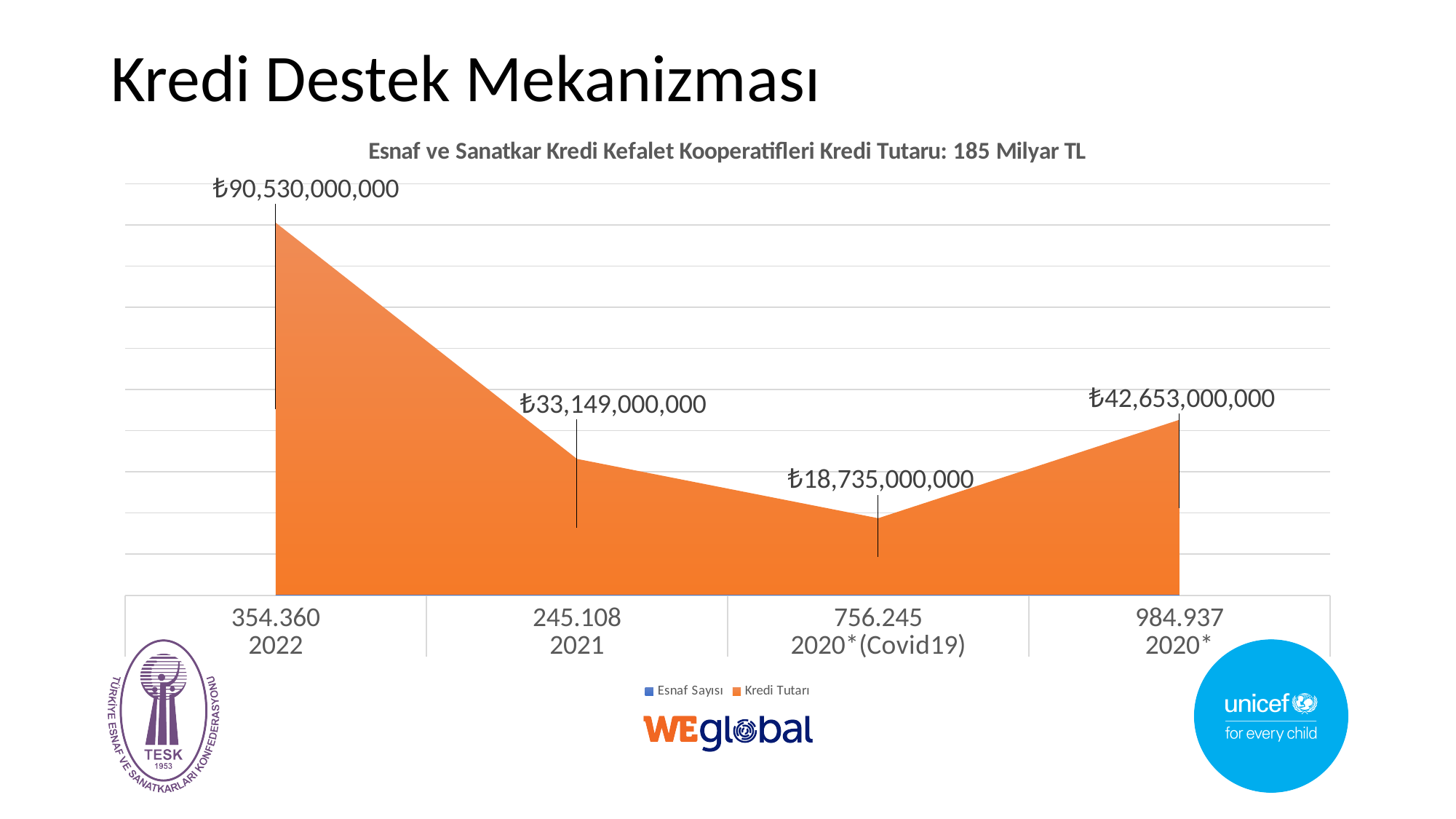

# Kredi Destek Mekanizması

### Chart: Esnaf ve Sanatkar Kredi Kefalet Kooperatifleri Kredi Tutaru: 185 Milyar TL

| Category | Esnaf Sayısı | Kredi Tutarı |
|---|---|---|
| 354.360 | 354360.0 | 90530000000.0 |
| 245.108 | 245108.0 | 33149000000.0 |
| 756.245 | 756245.0 | 18735000000.0 |
| 984.937 | 984937.0 | 42653000000.0 |